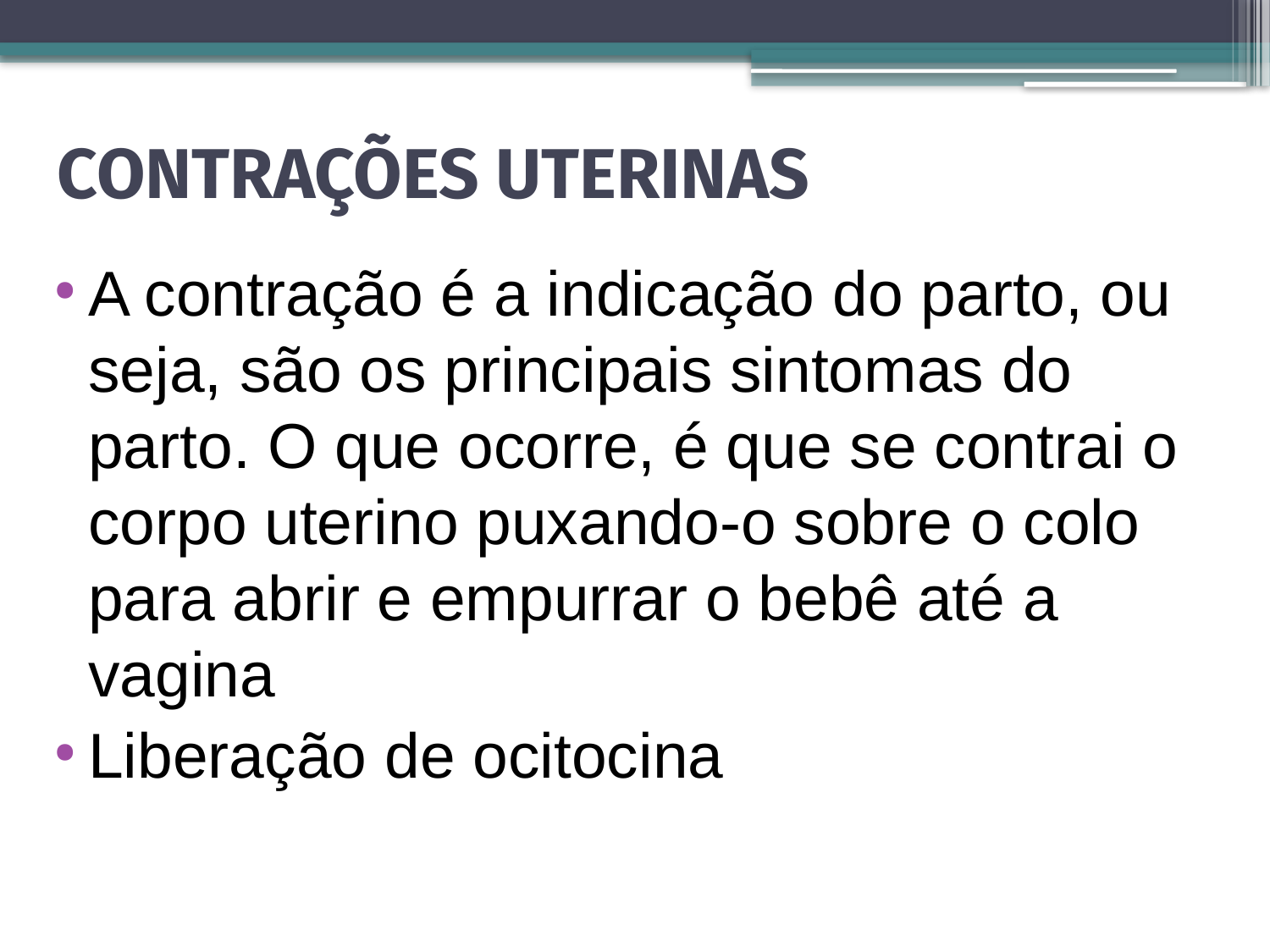

# CONTRAÇÕES UTERINAS
A contração é a indicação do parto, ou seja, são os principais sintomas do parto. O que ocorre, é que se contrai o corpo uterino puxando-o sobre o colo para abrir e empurrar o bebê até a vagina
Liberação de ocitocina